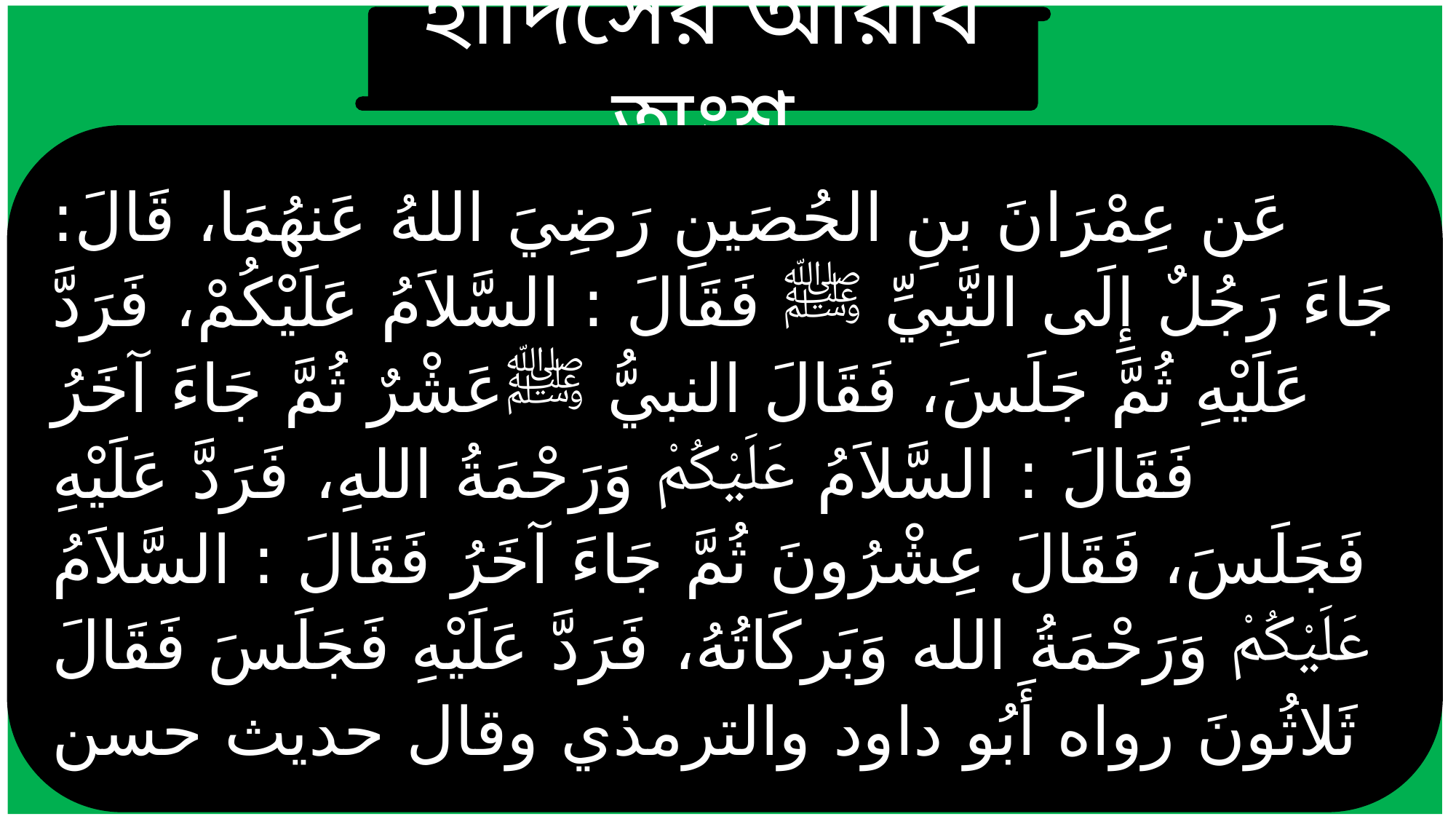

হাদিসের আরবি অংশ
عَن عِمْرَانَ بنِ الحُصَينِ رَضِيَ اللهُ عَنهُمَا، قَالَ: جَاءَ رَجُلٌ إِلَى النَّبِيِّ ﷺ فَقَالَ : السَّلاَمُ عَلَيْكُمْ، فَرَدَّ عَلَيْهِ ثُمَّ جَلَسَ، فَقَالَ النبيُّ ﷺعَشْرٌ ثُمَّ جَاءَ آخَرُ فَقَالَ : السَّلاَمُ عَلَيْكُمْ وَرَحْمَةُ اللهِ، فَرَدَّ عَلَيْهِ فَجَلَسَ، فَقَالَ عِشْرُونَ ثُمَّ جَاءَ آخَرُ فَقَالَ : السَّلاَمُ عَلَيْكُمْ وَرَحْمَةُ الله وَبَركَاتُهُ، فَرَدَّ عَلَيْهِ فَجَلَسَ فَقَالَ ثَلاثُونَ رواه أَبُو داود والترمذي وقال حديث حسن